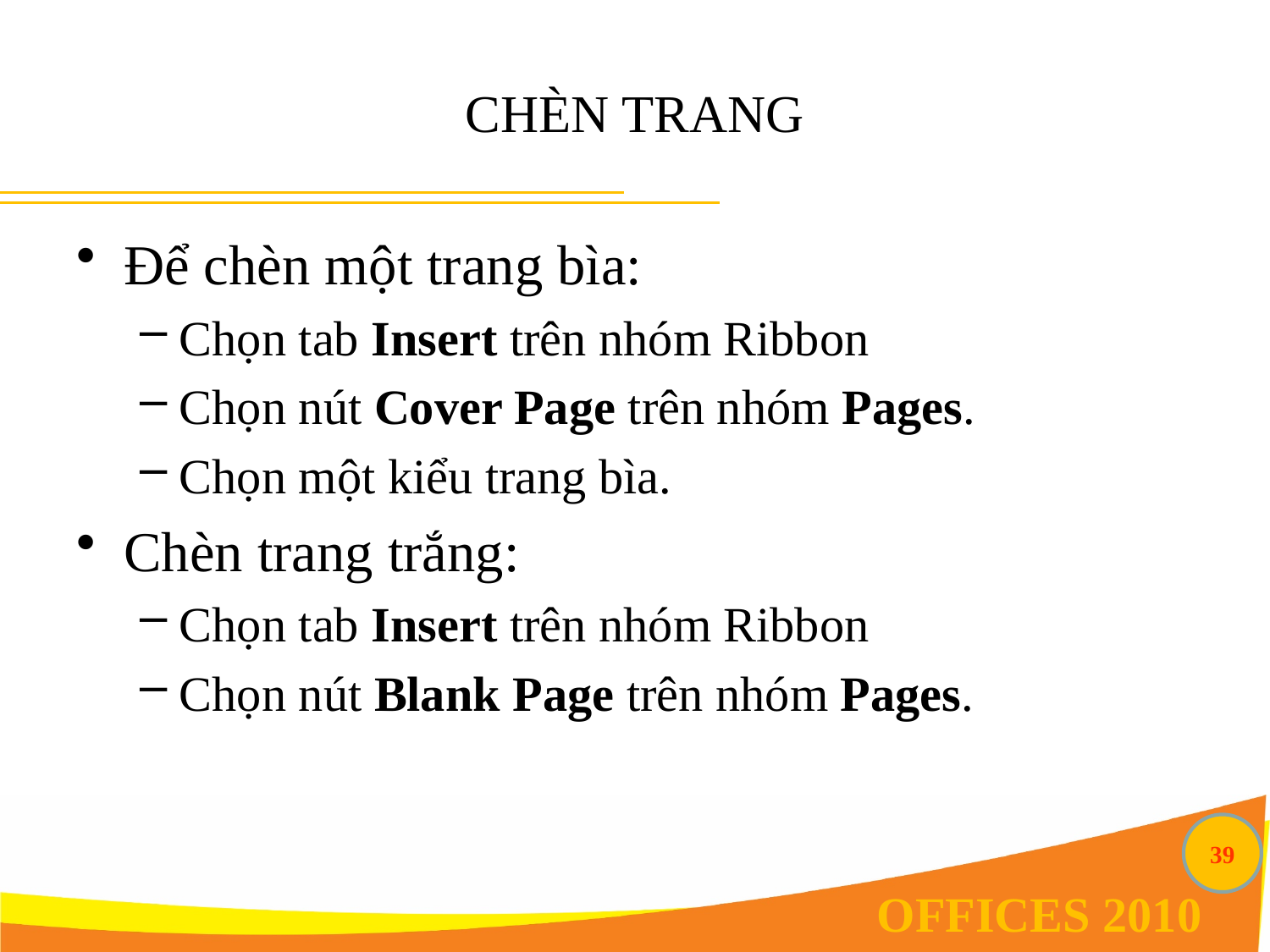

# CHÈN TRANG
Để chèn một trang bìa:
Chọn tab Insert trên nhóm Ribbon
Chọn nút Cover Page trên nhóm Pages.
Chọn một kiểu trang bìa.
Chèn trang trắng:
Chọn tab Insert trên nhóm Ribbon
Chọn nút Blank Page trên nhóm Pages.